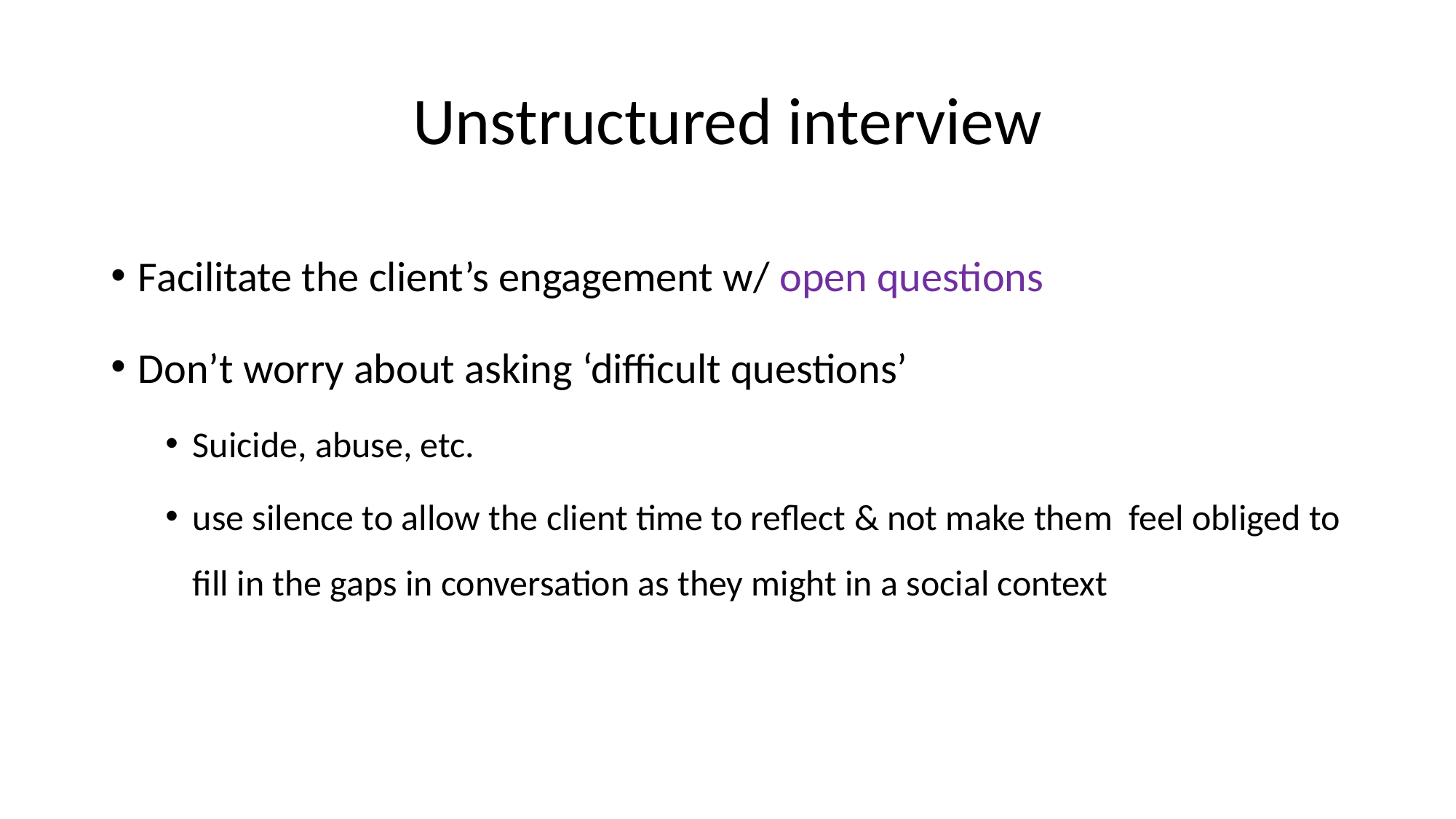

# Unstructured interview
Facilitate the client’s engagement w/ open questions
Don’t worry about asking ‘difficult questions’
Suicide, abuse, etc.
use silence to allow the client time to reflect & not make them  feel obliged to fill in the gaps in conversation as they might in a social context